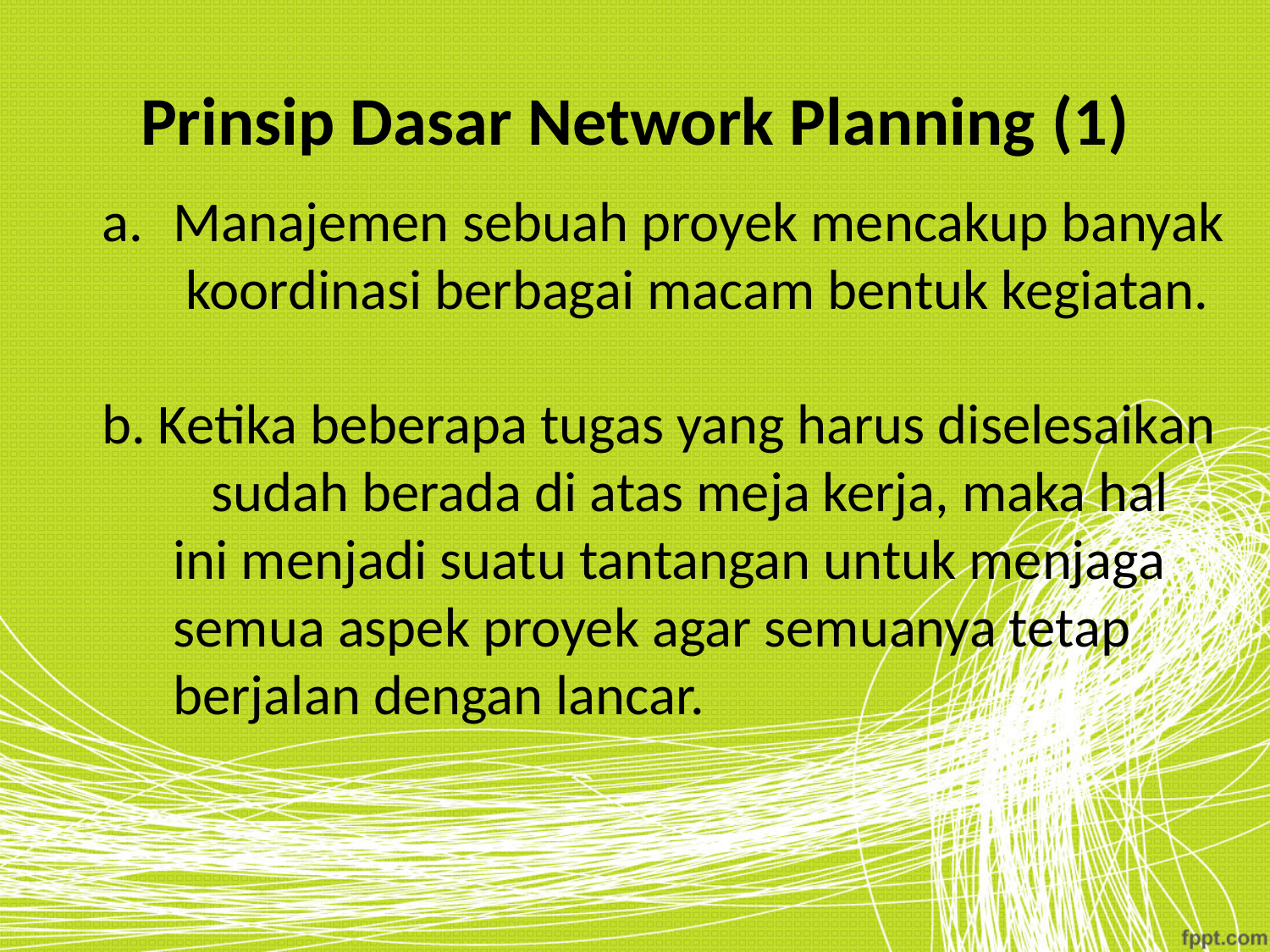

# Prinsip Dasar Network Planning (1)
Manajemen sebuah proyek mencakup banyak  koordinasi berbagai macam bentuk kegiatan.

b. Ketika beberapa tugas yang harus diselesaikan    sudah berada di atas meja kerja, maka hal ini menjadi suatu tantangan untuk menjaga semua aspek proyek agar semuanya tetap berjalan dengan lancar.